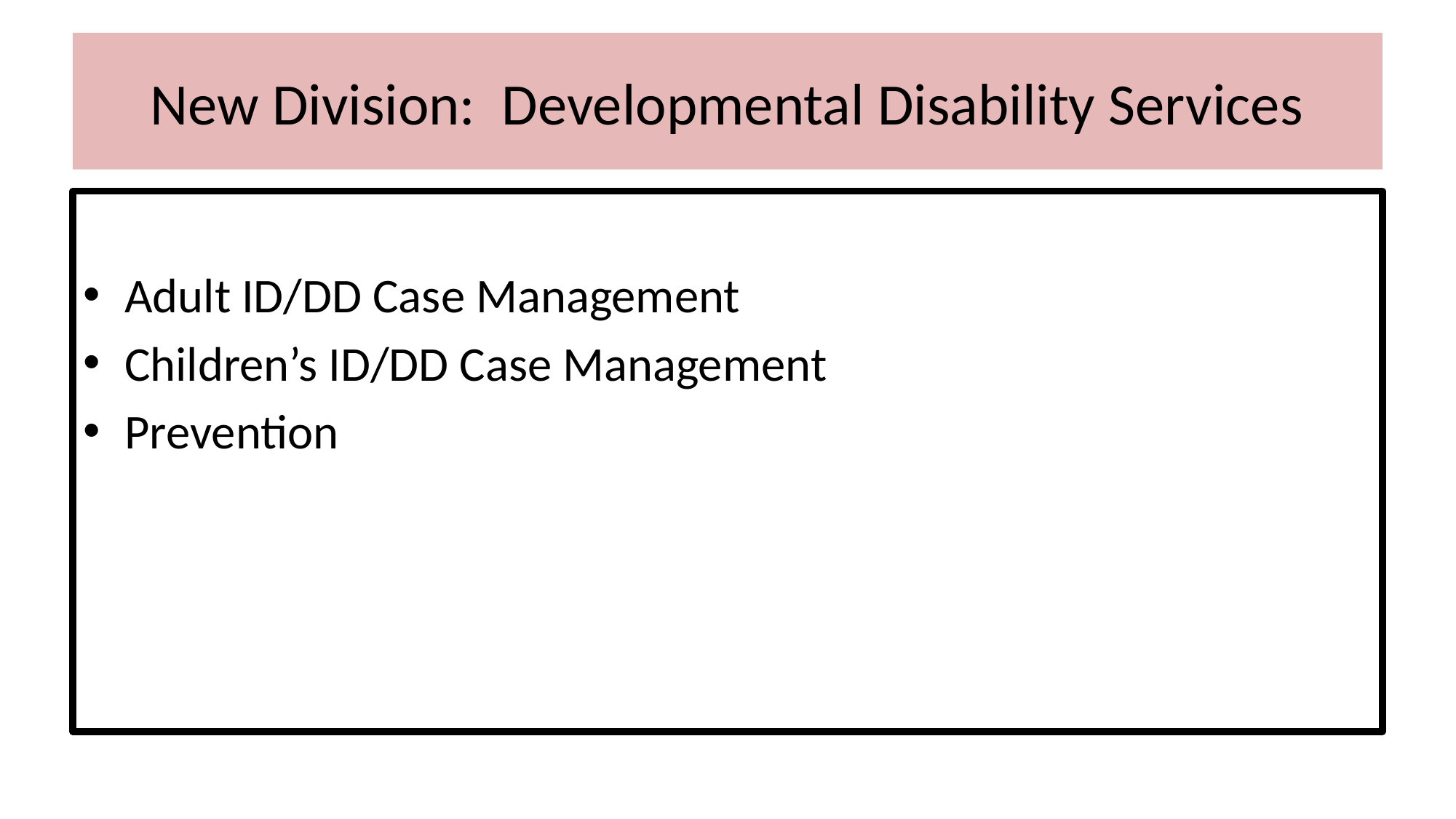

# New Division:  Developmental Disability Services

Adult ID/DD Case Management
Children’s ID/DD Case Management
Prevention